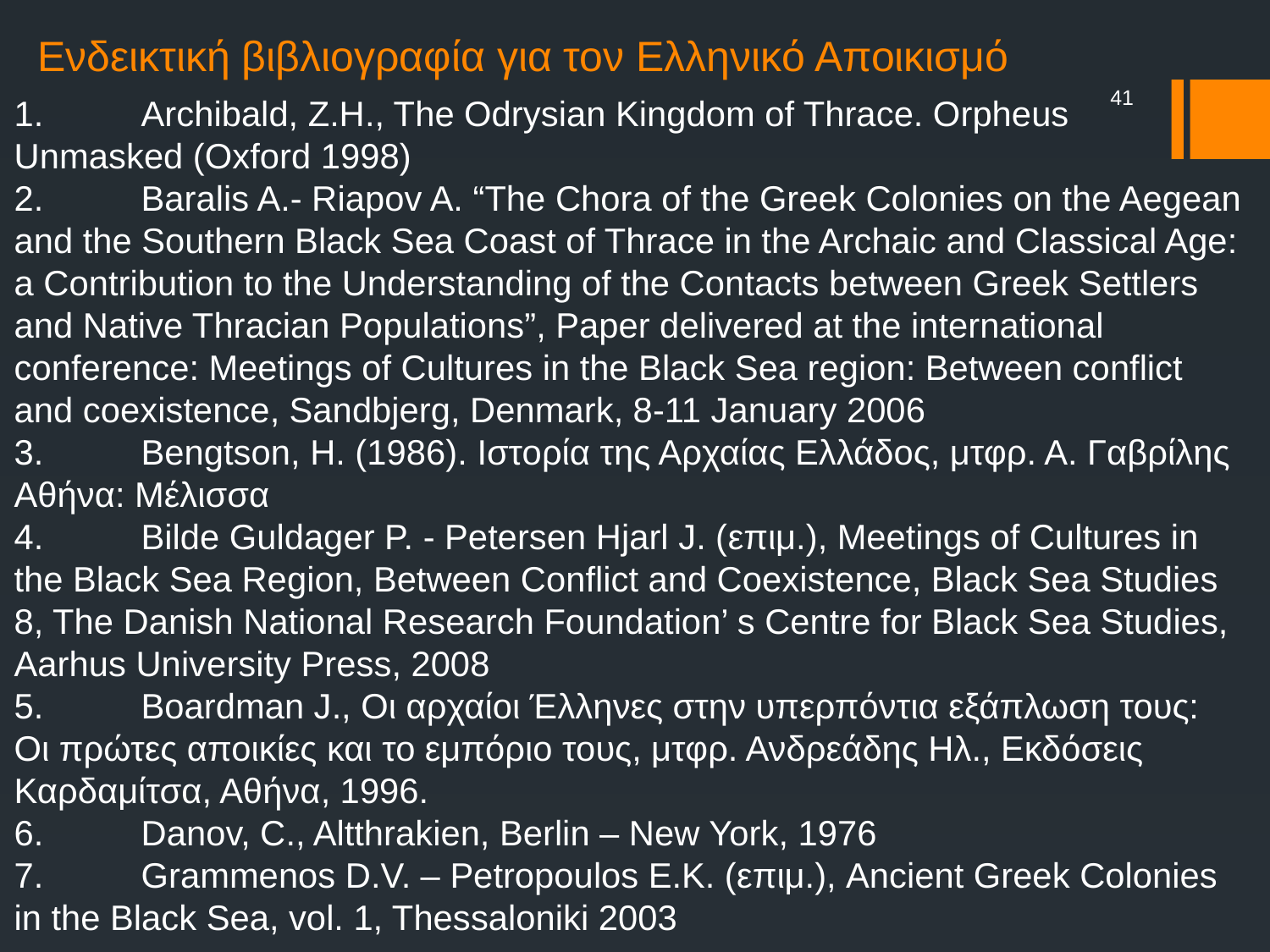

# Ενδεικτική βιβλιογραφία για τον Ελληνικό Αποικισμό
41
1.	Archibald, Z.H., The Odrysian Kingdom of Thrace. Orpheus Unmasked (Oxford 1998)
2.	Baralis A.- Riapov A. “The Chora of the Greek Colonies on the Aegean and the Southern Black Sea Coast of Thrace in the Archaic and Classical Age: a Contribution to the Understanding of the Contacts between Greek Settlers and Native Thracian Populations”, Paper delivered at the international conference: Meetings of Cultures in the Black Sea region: Between conflict and coexistence, Sandbjerg, Denmark, 8-11 January 2006
3.	Bengtson, Η. (1986). Iστορία της Αρχαίας Ελλάδος, μτφρ. Α. Γαβρίλης Αθήνα: Μέλισσα
4.	Bilde Guldager P. - Petersen Hjarl J. (επιμ.), Meetings of Cultures in the Black Sea Region, Between Conflict and Coexistence, Black Sea Studies 8, The Danish National Research Foundation’ s Centre for Black Sea Studies, Aarhus University Press, 2008
5.	Boardman J., Οι αρχαίοι Έλληνες στην υπερπόντια εξάπλωση τους: Οι πρώτες αποικίες και το εμπόριο τους, μτφρ. Ανδρεάδης Ηλ., Εκδόσεις Καρδαμίτσα, Αθήνα, 1996.
6.	Danov, C., Altthrakien, Berlin – New York, 1976
7.	Grammenos D.V. – Petropoulos E.K. (επιμ.), Ancient Greek Colonies in the Black Sea, vol. 1, Thessaloniki 2003